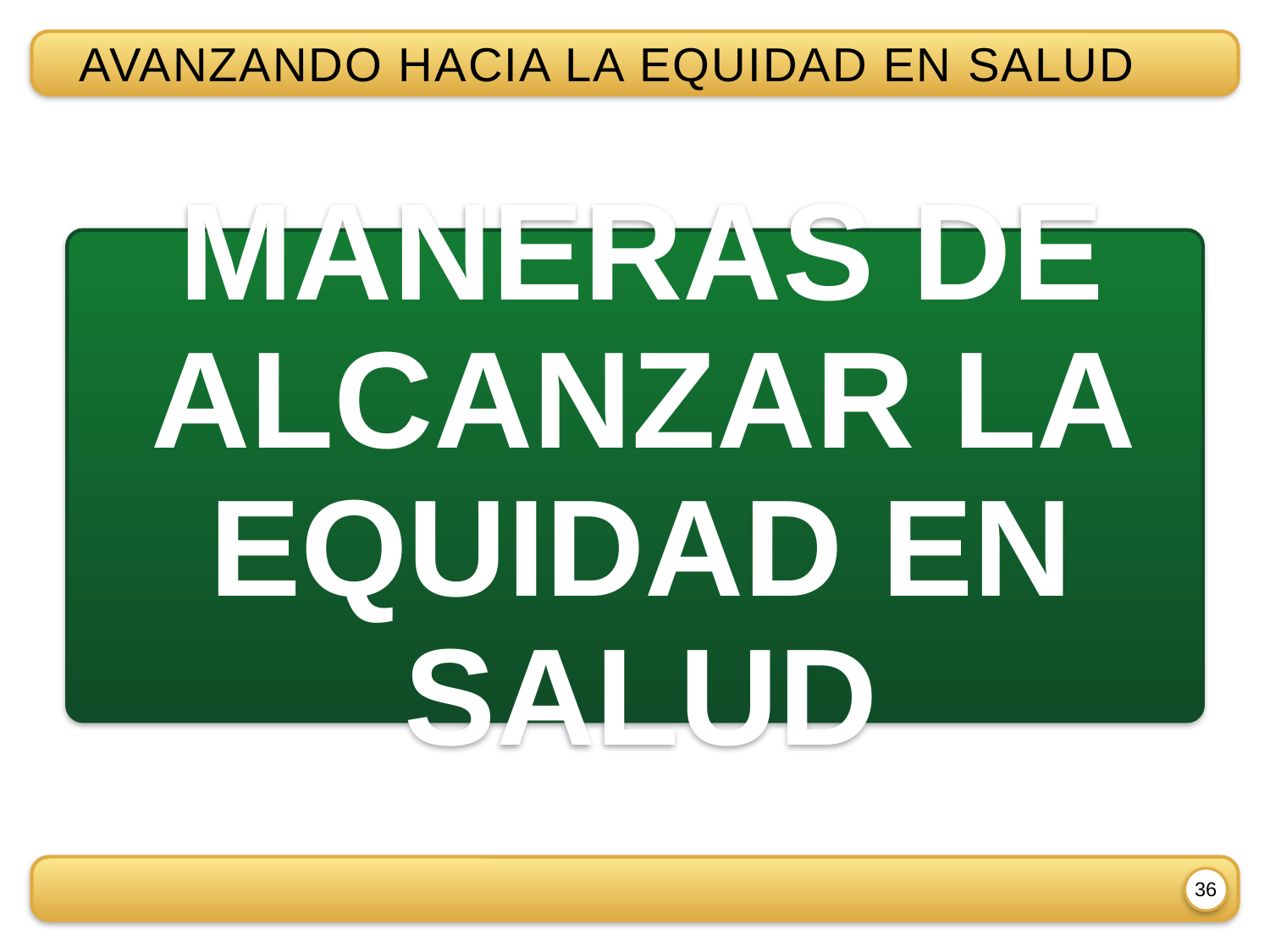

Avanzando hacia la equidad en salud
MANERAS DE ALCANZAR LA EQUIDAD EN SALUD

36